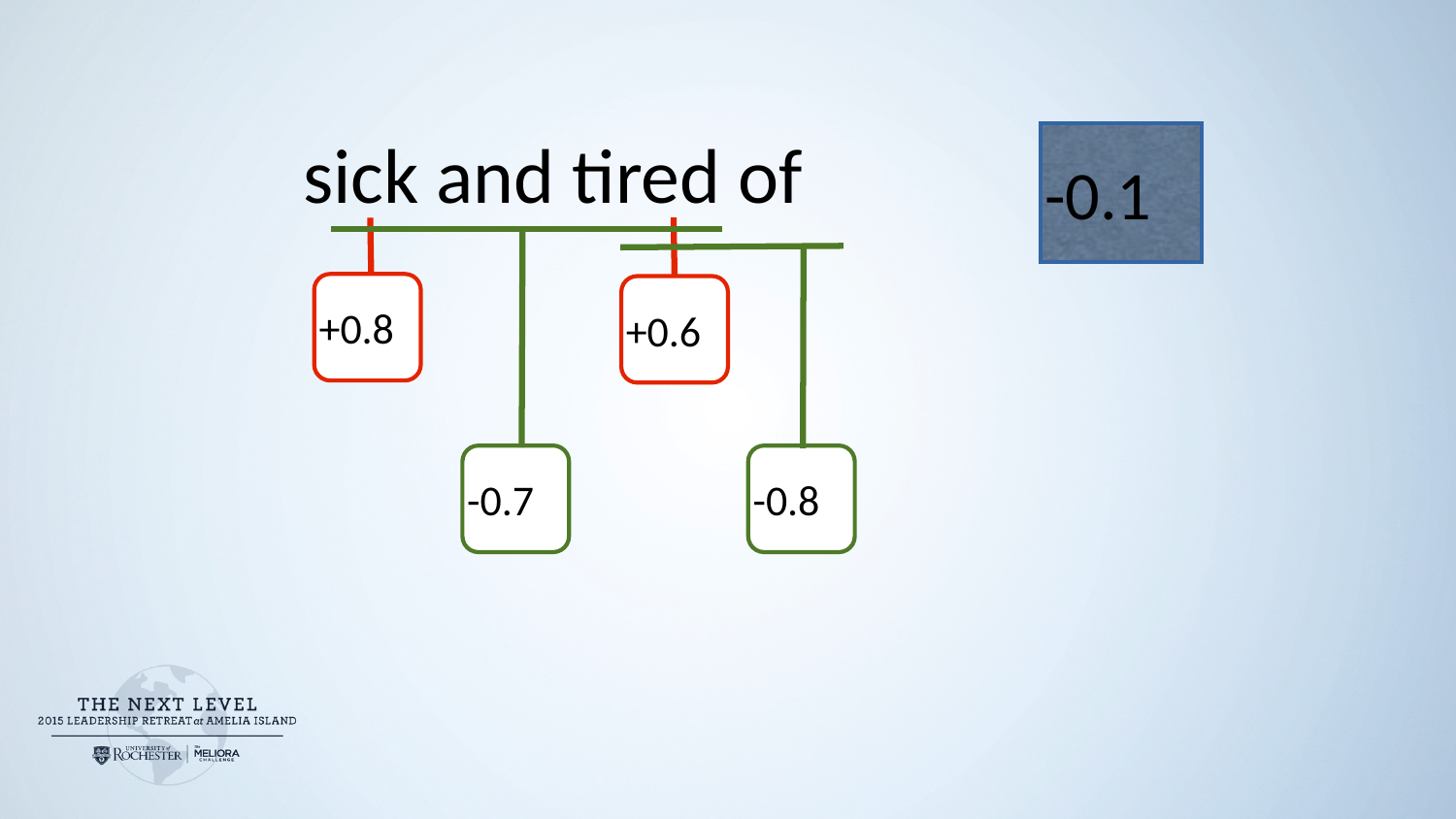

# sick and tired of
-0.1

+0.8
+0.6
-0.7
-0.8